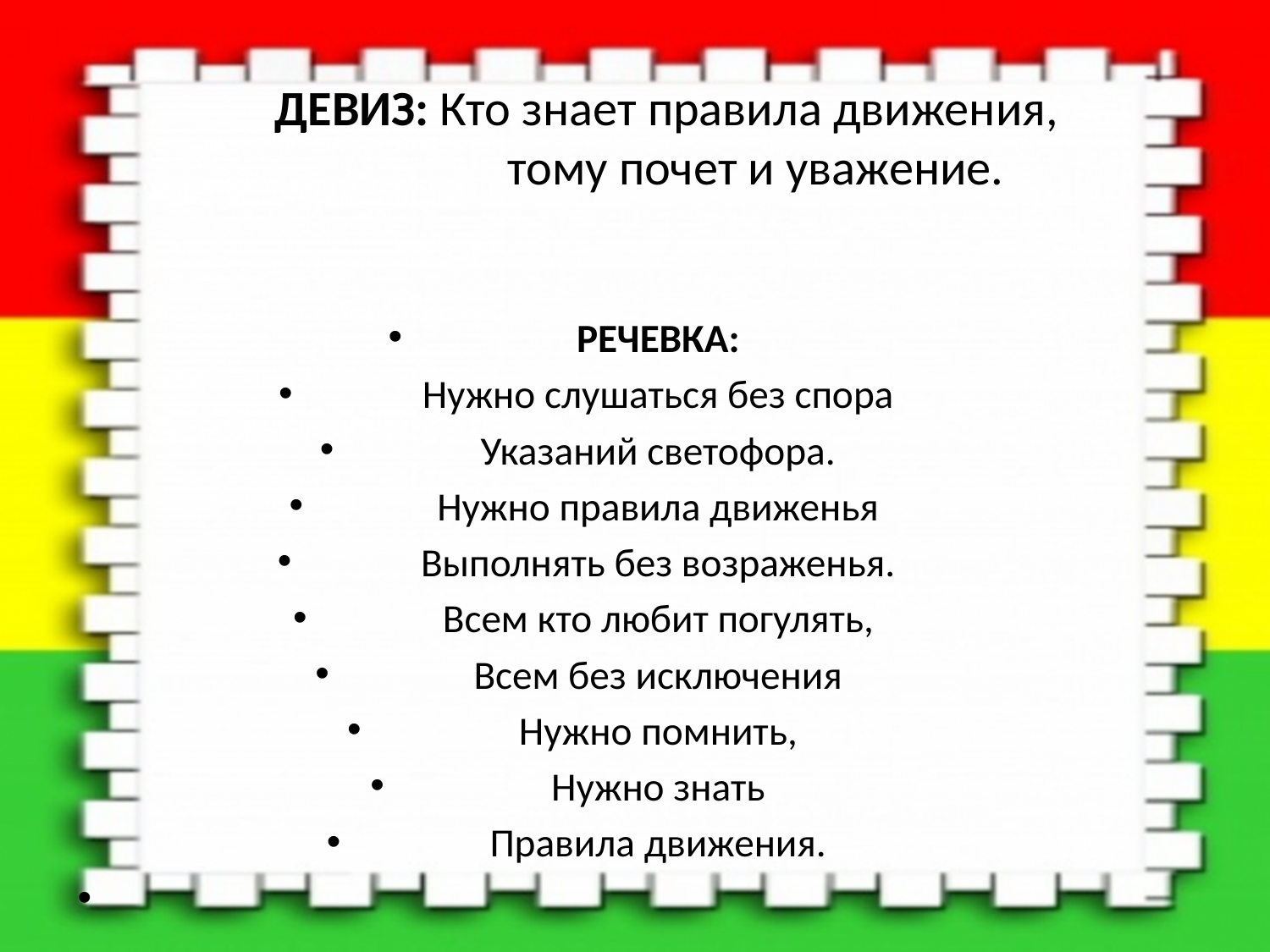

# ДЕВИЗ: Кто знает правила движения, тому почет и уважение.
РЕЧЕВКА:
Нужно слушаться без спора
Указаний светофора.
Нужно правила движенья
Выполнять без возраженья.
Всем кто любит погулять,
Всем без исключения
Нужно помнить,
Нужно знать
Правила движения.